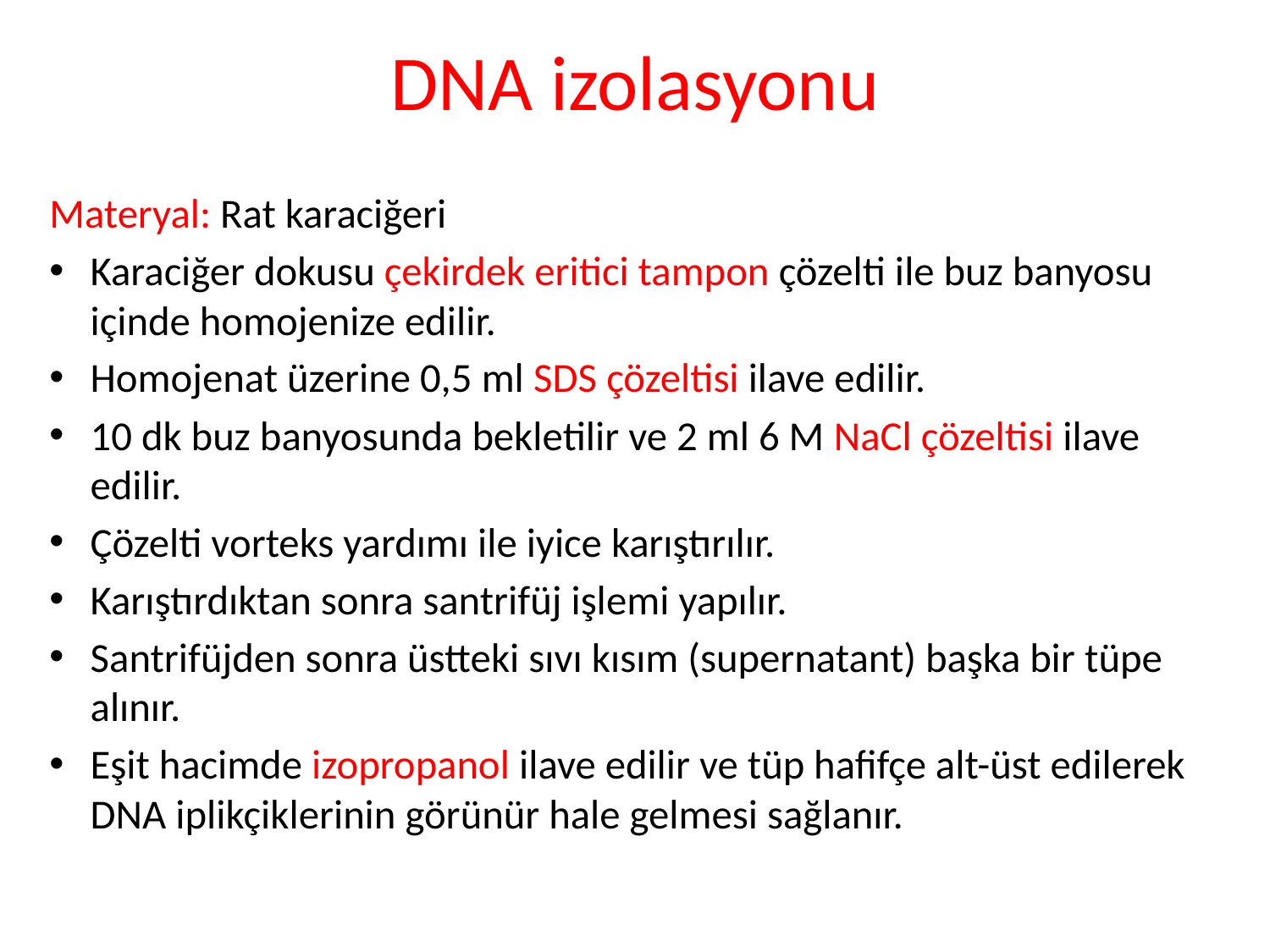

# DNA izolasyonu
Materyal: Rat karaciğeri
Karaciğer dokusu çekirdek eritici tampon çözelti ile buz banyosu içinde homojenize edilir.
Homojenat üzerine 0,5 ml SDS çözeltisi ilave edilir.
10 dk buz banyosunda bekletilir ve 2 ml 6 M NaCl çözeltisi ilave edilir.
Çözelti vorteks yardımı ile iyice karıştırılır.
Karıştırdıktan sonra santrifüj işlemi yapılır.
Santrifüjden sonra üstteki sıvı kısım (supernatant) başka bir tüpe alınır.
Eşit hacimde izopropanol ilave edilir ve tüp hafifçe alt-üst edilerek DNA iplikçiklerinin görünür hale gelmesi sağlanır.